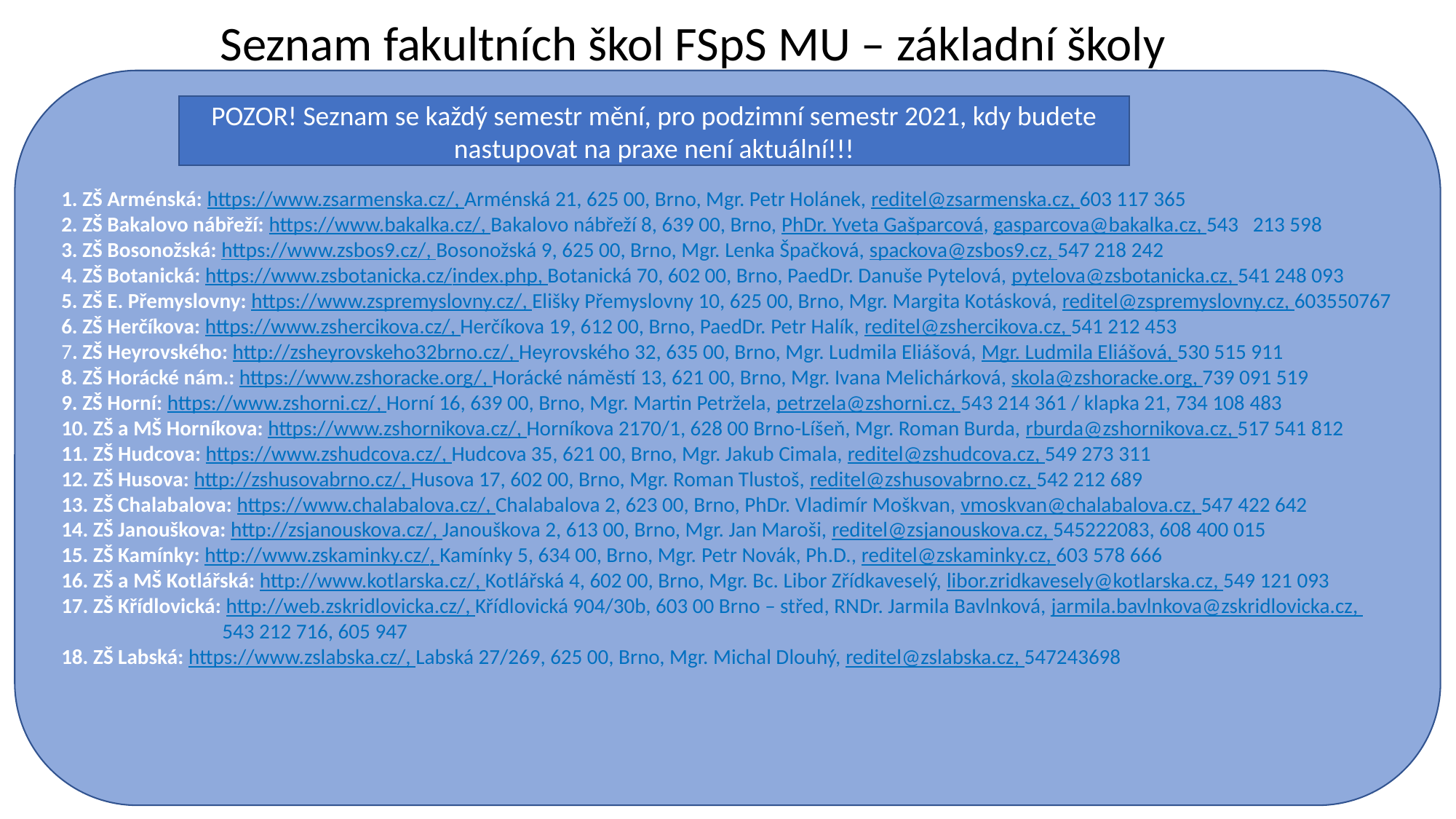

# Seznam fakultních škol FSpS MU – základní školy
1. ZŠ Arménská: https://www.zsarmenska.cz/, Arménská 21, 625 00, Brno, Mgr. Petr Holánek, reditel@zsarmenska.cz, 603 117 365
2. ZŠ Bakalovo nábřeží: https://www.bakalka.cz/, Bakalovo nábřeží 8, 639 00, Brno, PhDr. Yveta Gašparcová, gasparcova@bakalka.cz, 543   213 598
3. ZŠ Bosonožská: https://www.zsbos9.cz/, Bosonožská 9, 625 00, Brno, Mgr. Lenka Špačková, spackova@zsbos9.cz, 547 218 242
4. ZŠ Botanická: https://www.zsbotanicka.cz/index.php, Botanická 70, 602 00, Brno, PaedDr. Danuše Pytelová, pytelova@zsbotanicka.cz, 541 248 093
5. ZŠ E. Přemyslovny: https://www.zspremyslovny.cz/, Elišky Přemyslovny 10, 625 00, Brno, Mgr. Margita Kotásková, reditel@zspremyslovny.cz, 603550767
6. ZŠ Herčíkova: https://www.zshercikova.cz/, Herčíkova 19, 612 00, Brno, PaedDr. Petr Halík, reditel@zshercikova.cz, 541 212 453
7. ZŠ Heyrovského: http://zsheyrovskeho32brno.cz/, Heyrovského 32, 635 00, Brno, Mgr. Ludmila Eliášová, Mgr. Ludmila Eliášová, 530 515 911
8. ZŠ Horácké nám.: https://www.zshoracke.org/, Horácké náměstí 13, 621 00, Brno, Mgr. Ivana Melichárková, skola@zshoracke.org, 739 091 519
9. ZŠ Horní: https://www.zshorni.cz/, Horní 16, 639 00, Brno, Mgr. Martin Petržela, petrzela@zshorni.cz, 543 214 361 / klapka 21, 734 108 483
10. ZŠ a MŠ Horníkova: https://www.zshornikova.cz/, Horníkova 2170/1, 628 00 Brno-Líšeň, Mgr. Roman Burda, rburda@zshornikova.cz, 517 541 812
11. ZŠ Hudcova: https://www.zshudcova.cz/, Hudcova 35, 621 00, Brno, Mgr. Jakub Cimala, reditel@zshudcova.cz, 549 273 311
12. ZŠ Husova: http://zshusovabrno.cz/, Husova 17, 602 00, Brno, Mgr. Roman Tlustoš, reditel@zshusovabrno.cz, 542 212 689
13. ZŠ Chalabalova: https://www.chalabalova.cz/, Chalabalova 2, 623 00, Brno, PhDr. Vladimír Moškvan, vmoskvan@chalabalova.cz, 547 422 642
14. ZŠ Janouškova: http://zsjanouskova.cz/, Janouškova 2, 613 00, Brno, Mgr. Jan Maroši, reditel@zsjanouskova.cz, 545222083, 608 400 015
15. ZŠ Kamínky: http://www.zskaminky.cz/, Kamínky 5, 634 00, Brno, Mgr. Petr Novák, Ph.D., reditel@zskaminky.cz, 603 578 666
16. ZŠ a MŠ Kotlářská: http://www.kotlarska.cz/, Kotlářská 4, 602 00, Brno, Mgr. Bc. Libor Zřídkaveselý, libor.zridkavesely@kotlarska.cz, 549 121 093
17. ZŠ Křídlovická: http://web.zskridlovicka.cz/, Křídlovická 904/30b, 603 00 Brno – střed, RNDr. Jarmila Bavlnková, jarmila.bavlnkova@zskridlovicka.cz,
                                  543 212 716, 605 947
18. ZŠ Labská: https://www.zslabska.cz/, Labská 27/269, 625 00, Brno, Mgr. Michal Dlouhý, reditel@zslabska.cz, 547243698

POZOR! Seznam se každý semestr mění, pro podzimní semestr 2021, kdy budete nastupovat na praxe není aktuální!!!